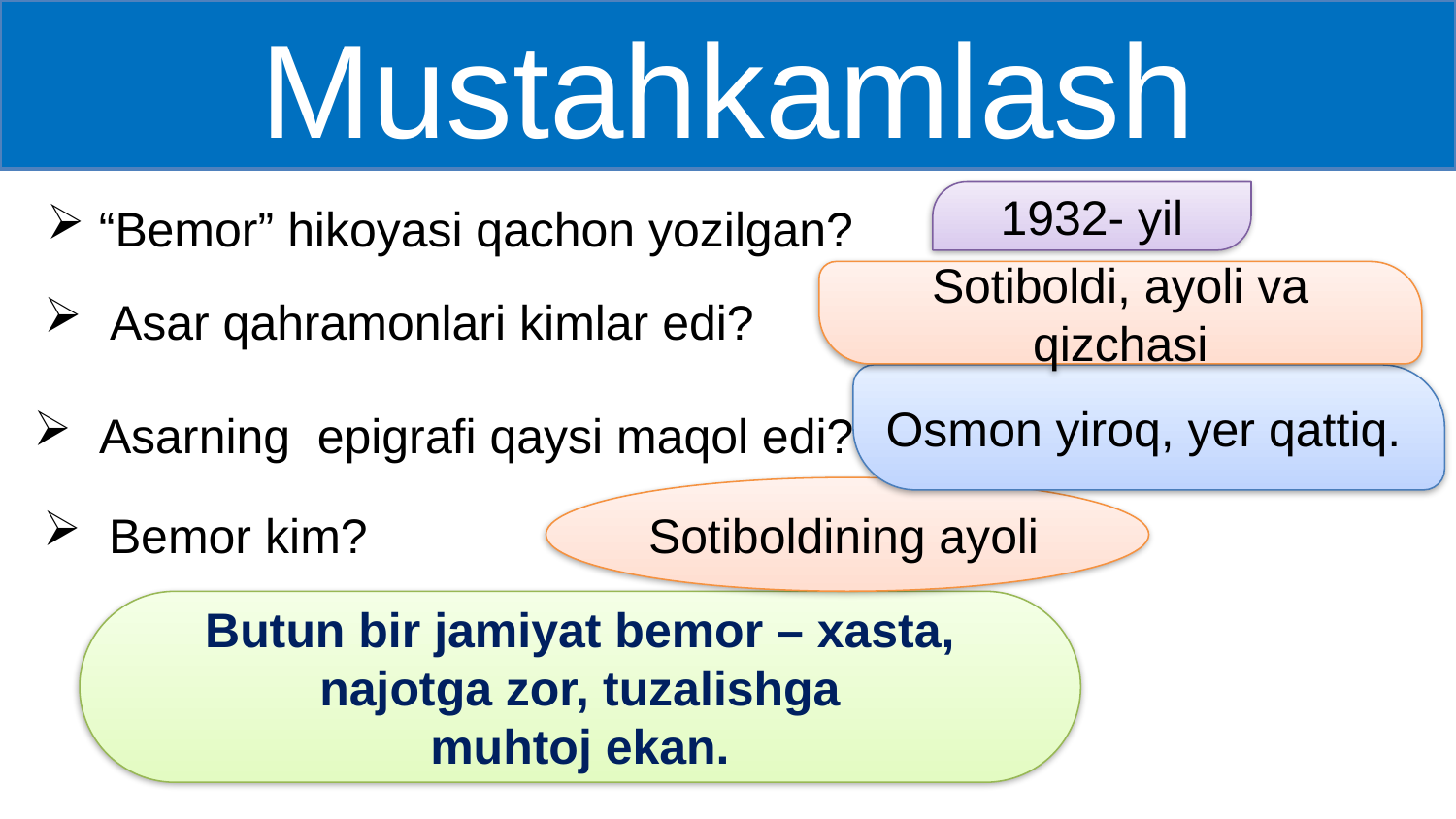

# Mustahkamlash
1932- yil
 “Bemor” hikoyasi qachon yozilgan?
Sotiboldi, ayoli va qizchasi
  Asar qahramonlari kimlar edi?
Osmon yiroq, yer qattiq.
  Asarning  epigrafi qaysi maqol edi?
Sotiboldining ayoli
  Bemor kim?
Butun bir jamiyat bemor – xasta,
 najotga zor, tuzalishga
muhtoj ekan.